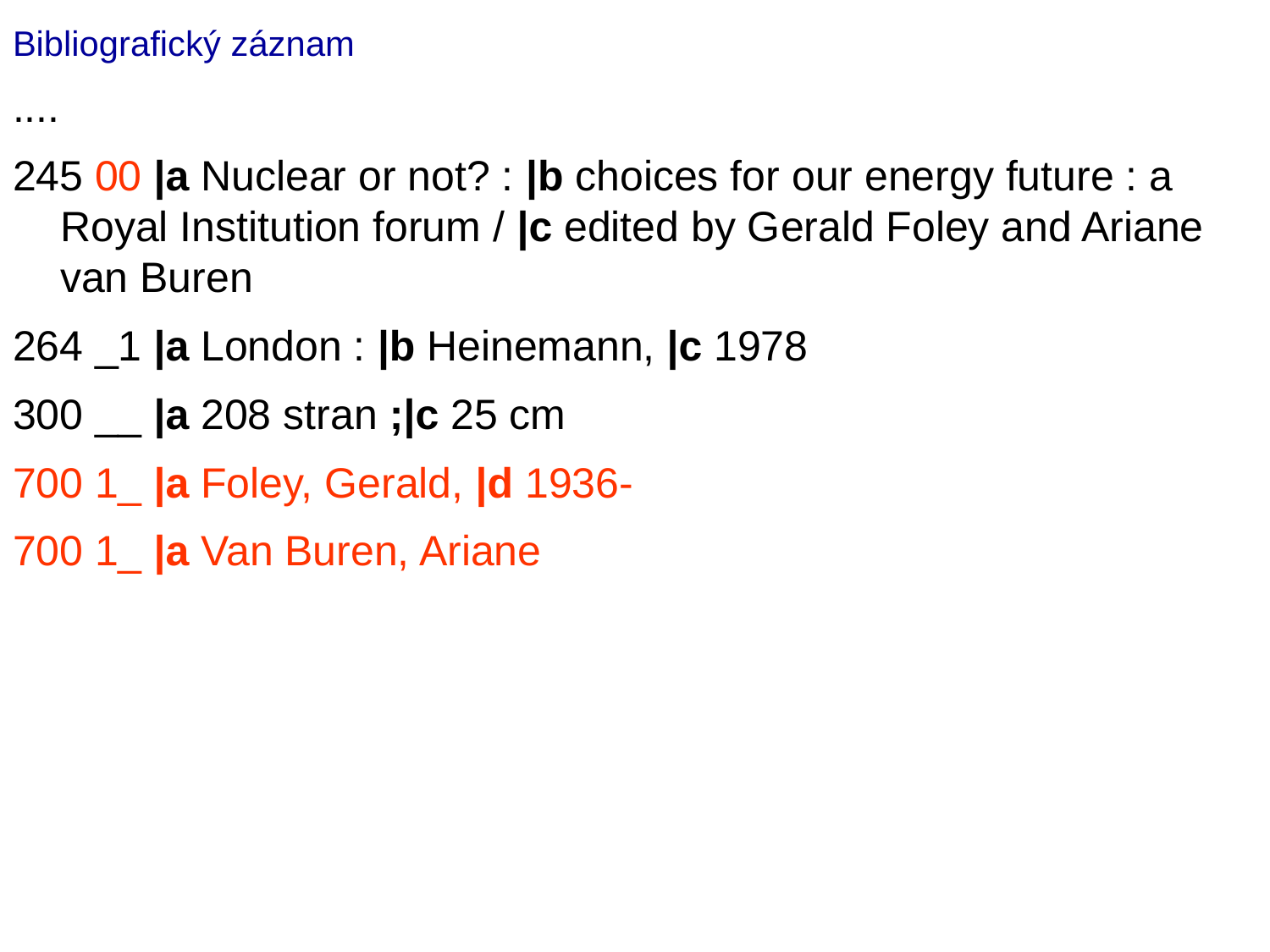

# Bibliografický záznam
....
245 00 |a Nuclear or not? : |b choices for our energy future : a Royal Institution forum / |c edited by Gerald Foley and Ariane van Buren
264 _1 |a London : |b Heinemann, |c 1978
300 __ |a 208 stran ;|c 25 cm
700 1_ |a Foley, Gerald, |d 1936-
700 1_ |a Van Buren, Ariane